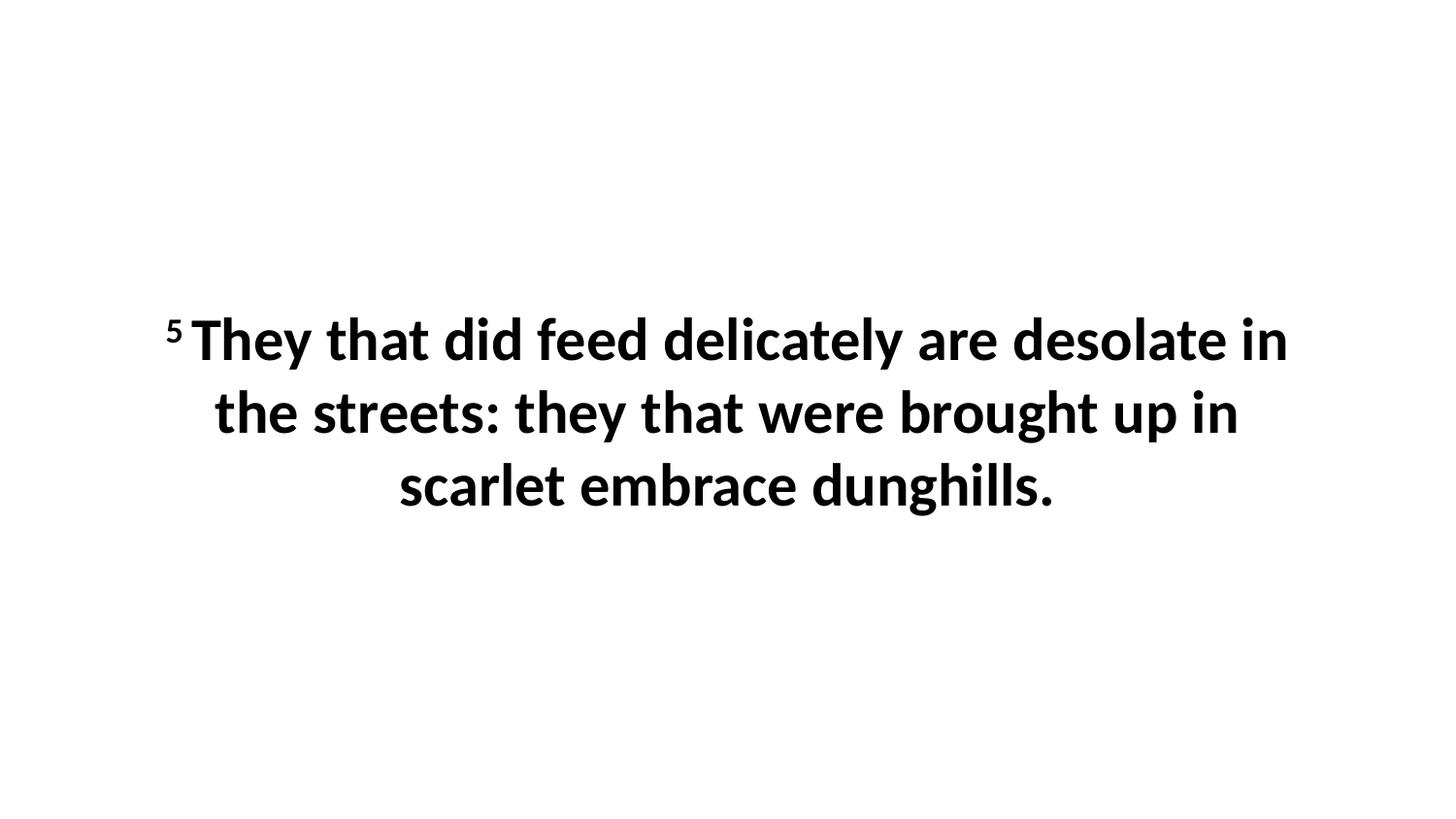

5 They that did feed delicately are desolate in the streets: they that were brought up in scarlet embrace dunghills.